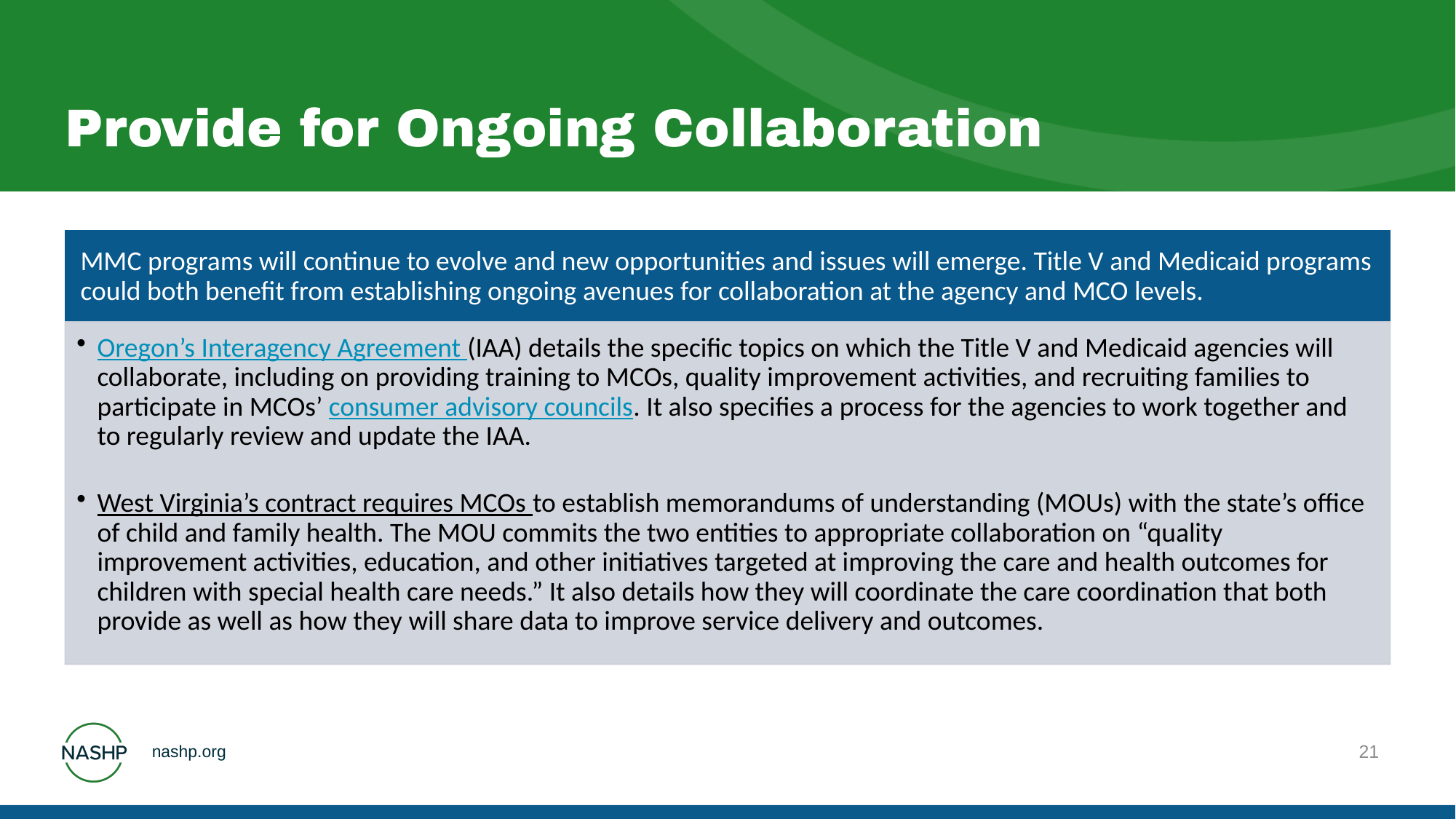

# Provide for Ongoing Collaboration
MMC programs will continue to evolve and new opportunities and issues will emerge. Title V and Medicaid programs could both benefit from establishing ongoing avenues for collaboration at the agency and MCO levels.
Oregon’s Interagency Agreement (IAA) details the specific topics on which the Title V and Medicaid agencies will collaborate, including on providing training to MCOs, quality improvement activities, and recruiting families to participate in MCOs’ consumer advisory councils. It also specifies a process for the agencies to work together and to regularly review and update the IAA.

West Virginia’s contract requires MCOs to establish memorandums of understanding (MOUs) with the state’s office of child and family health. The MOU commits the two entities to appropriate collaboration on “quality improvement activities, education, and other initiatives targeted at improving the care and health outcomes for children with special health care needs.” It also details how they will coordinate the care coordination that both provide as well as how they will share data to improve service delivery and outcomes.
21